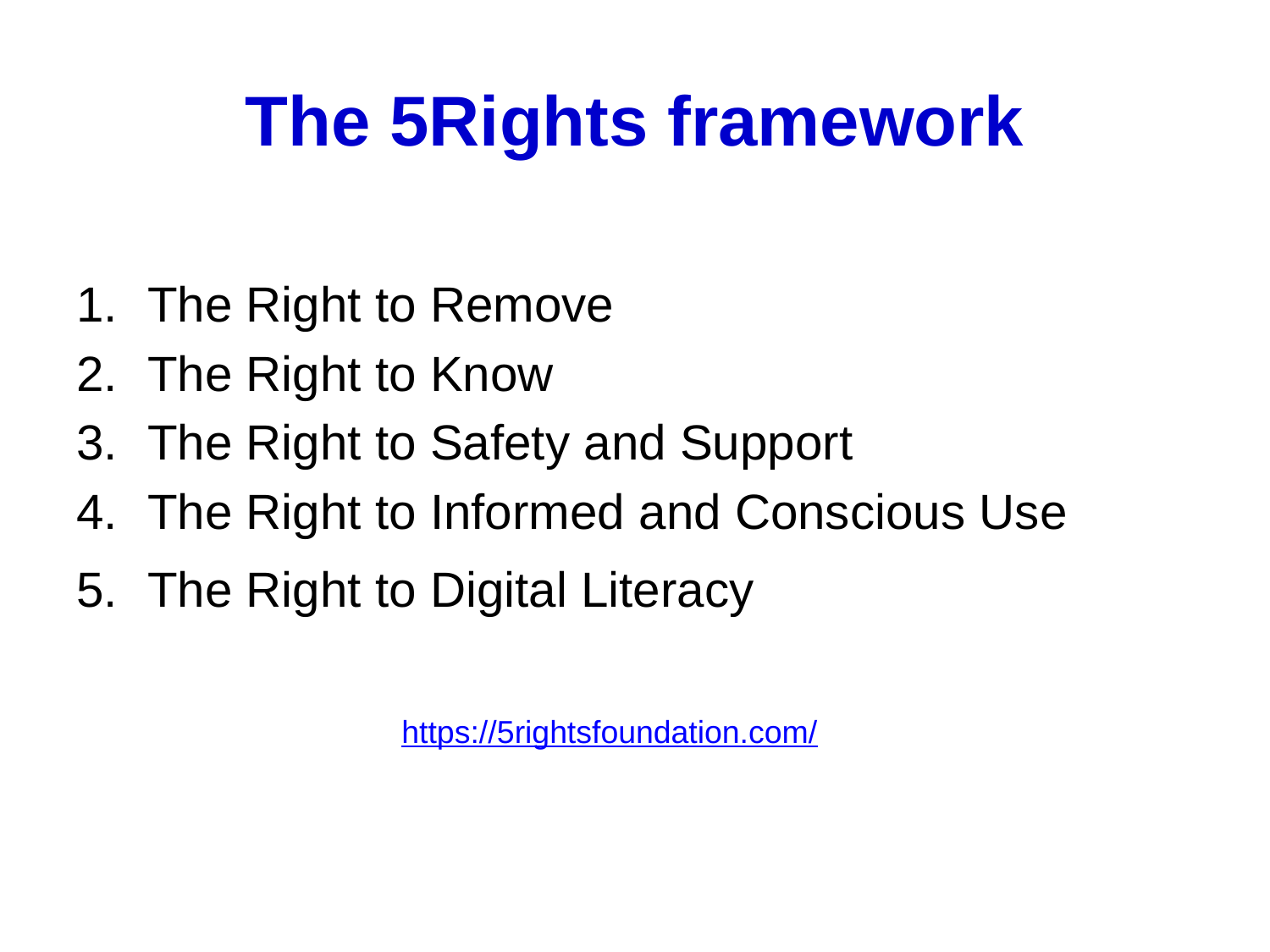

# The 5Rights framework
The Right to Remove
The Right to Know
The Right to Safety and Support
The Right to Informed and Conscious Use
The Right to Digital Literacy
https://5rightsfoundation.com/